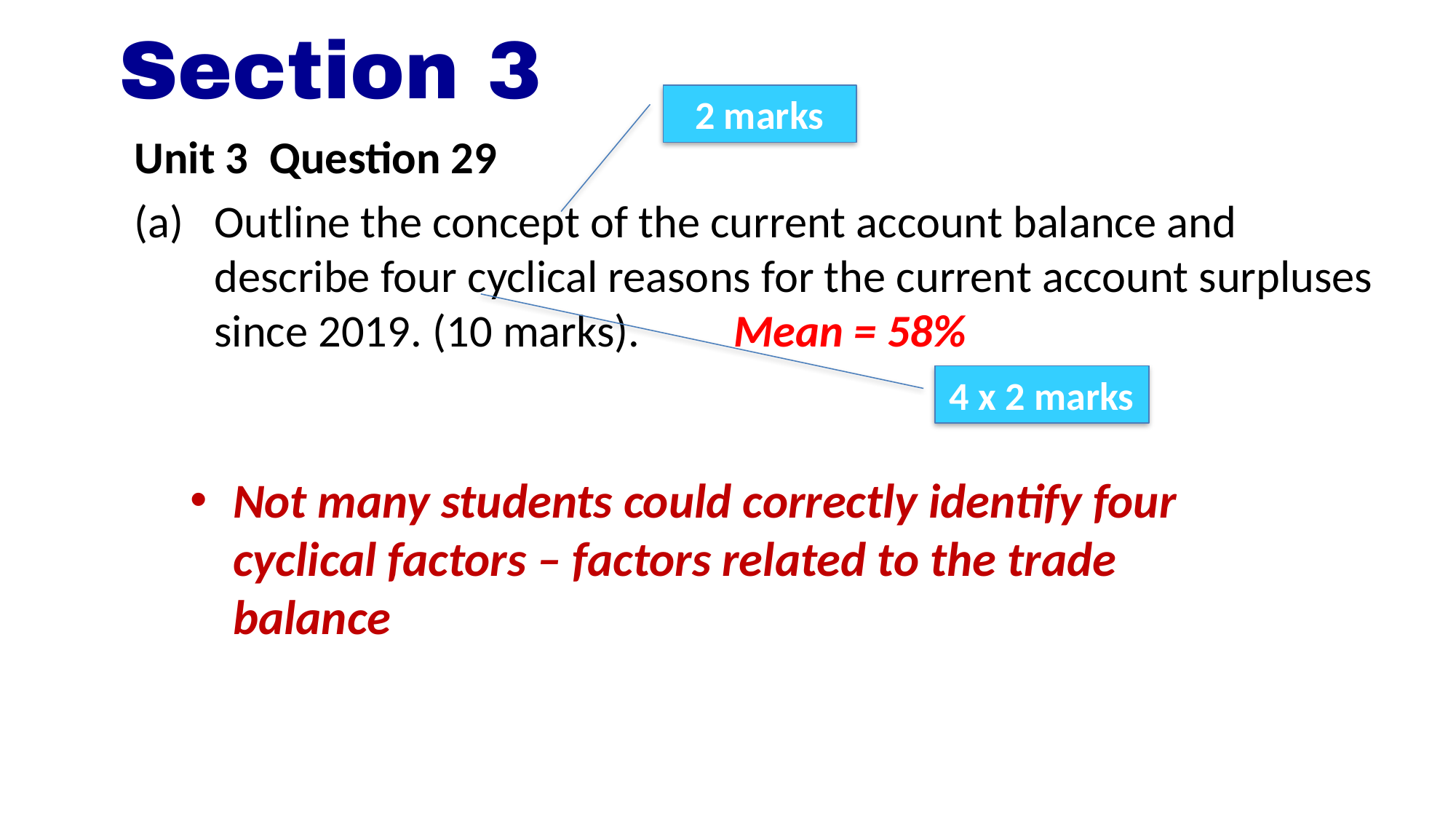

# Section 3
2 marks
Unit 3  Question 29
(a) 	Outline the concept of the current account balance and describe four cyclical reasons for the current account surpluses since 2019.	(10 marks).         Mean = 58%
4 x 2 marks
Not many students could correctly identify four cyclical factors – factors related to the trade balance